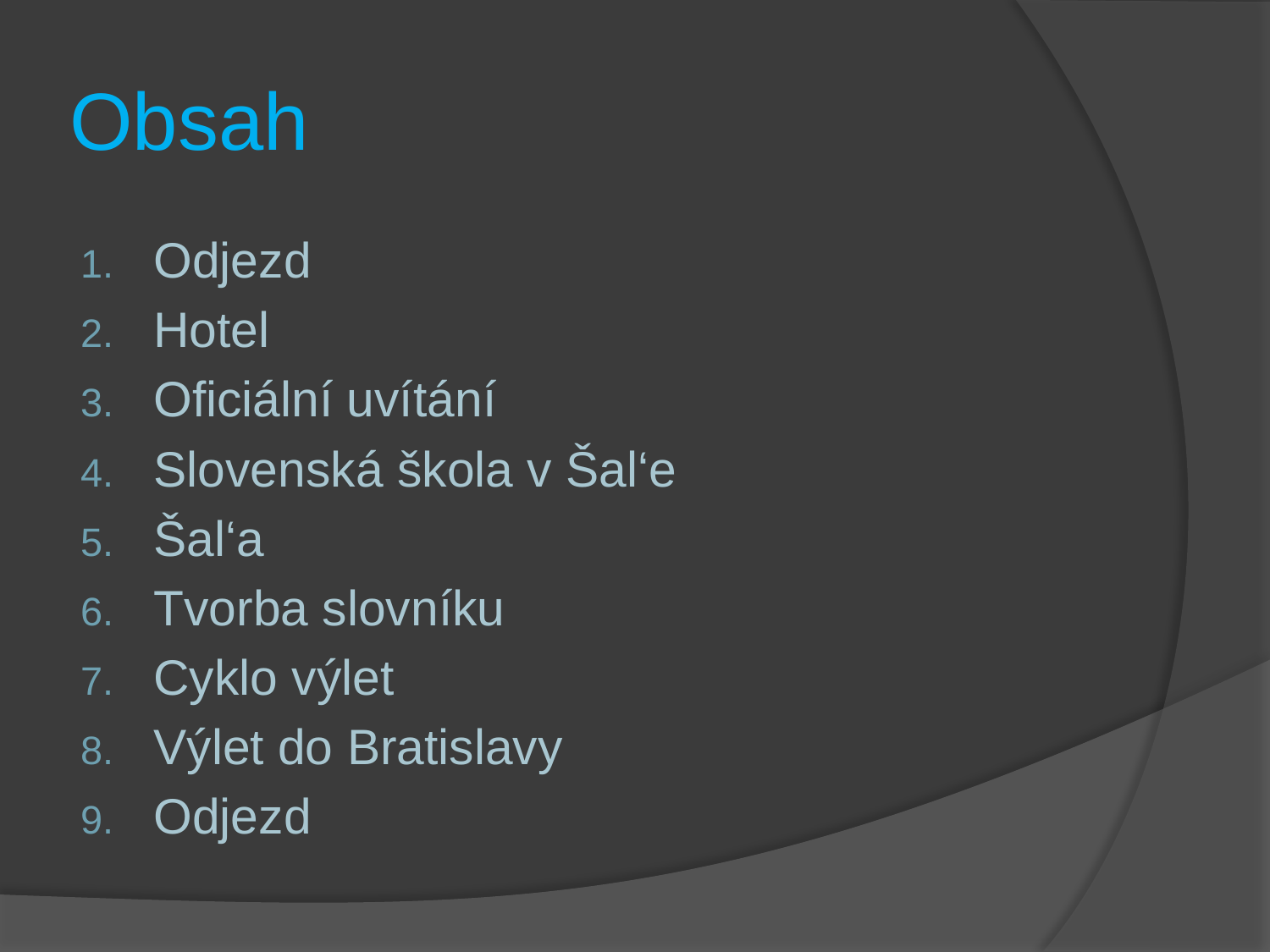

# Obsah
Odjezd
Hotel
Oficiální uvítání
Slovenská škola v Šal‘e
Šal‘a
Tvorba slovníku
Cyklo výlet
Výlet do Bratislavy
Odjezd